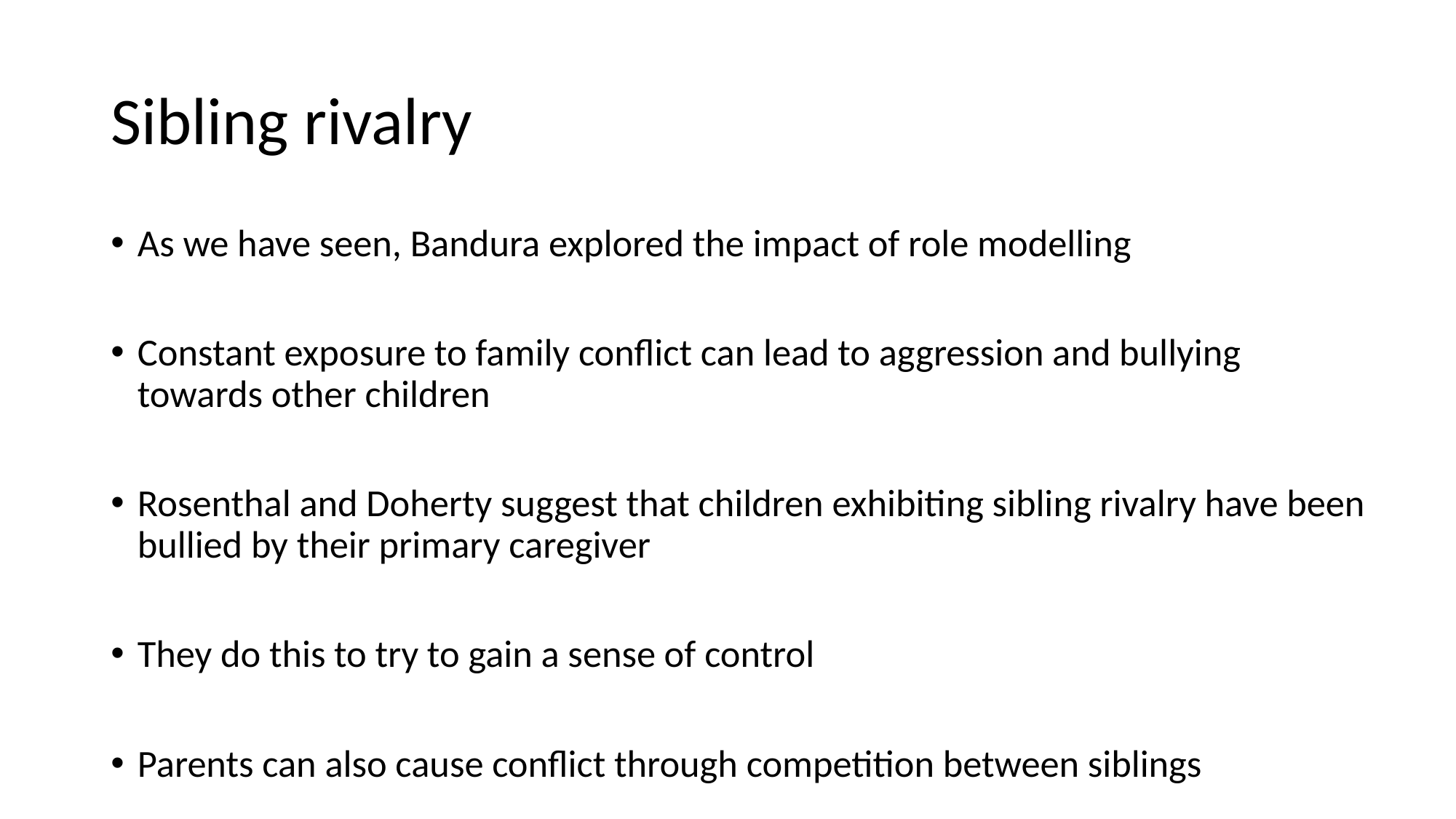

# Sibling rivalry
As we have seen, Bandura explored the impact of role modelling

Constant exposure to family conflict can lead to aggression and bullying towards other children

Rosenthal and Doherty suggest that children exhibiting sibling rivalry have been bullied by their primary caregiver

They do this to try to gain a sense of control

Parents can also cause conflict through competition between siblings